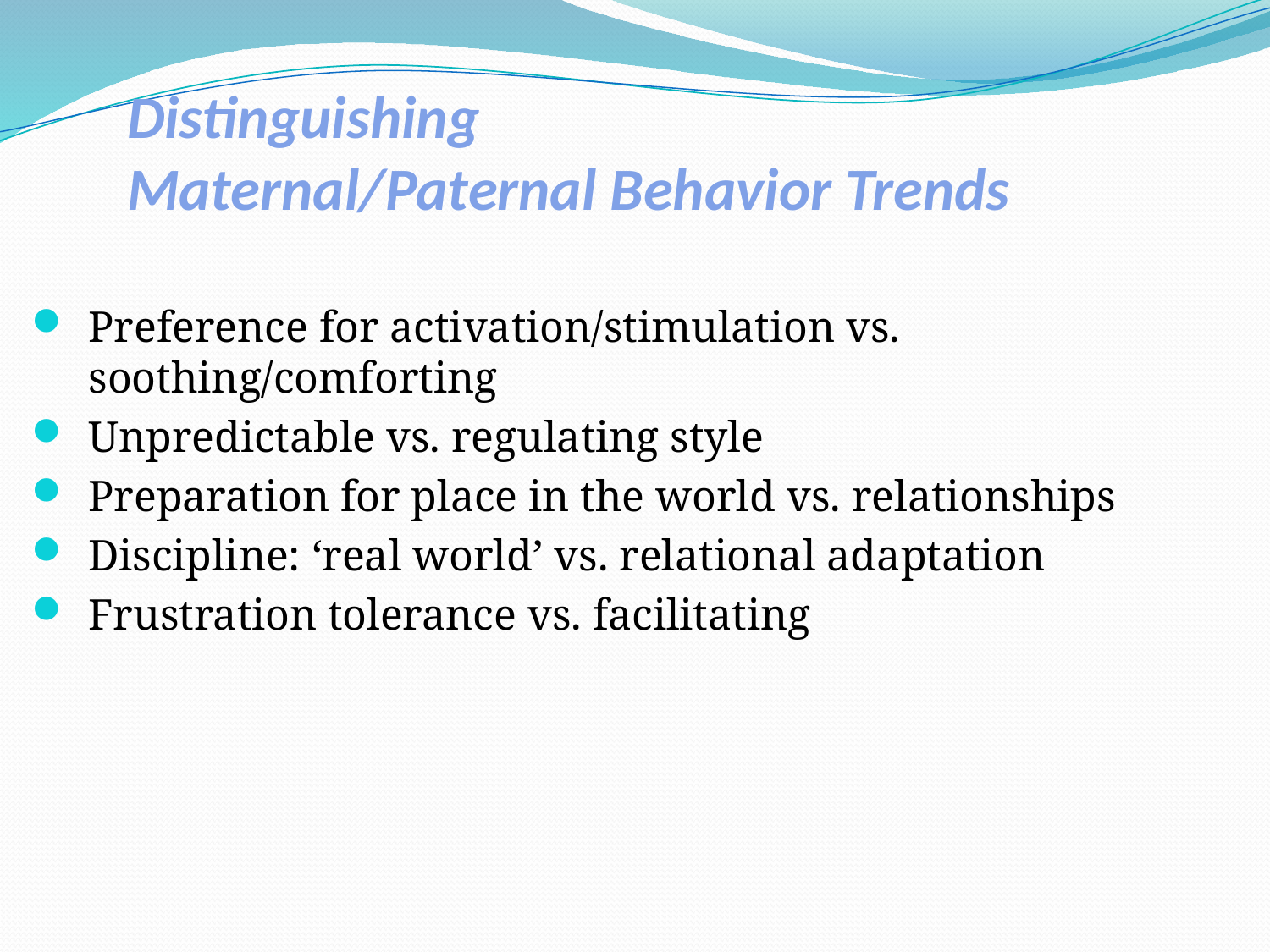

Distinguishing
Maternal/Paternal Behavior Trends

Preference for activation/stimulation vs. 	soothing/comforting
Unpredictable vs. regulating style
Preparation for place in the world vs. relationships
Discipline: ‘real world’ vs. relational adaptation
Frustration tolerance vs. facilitating